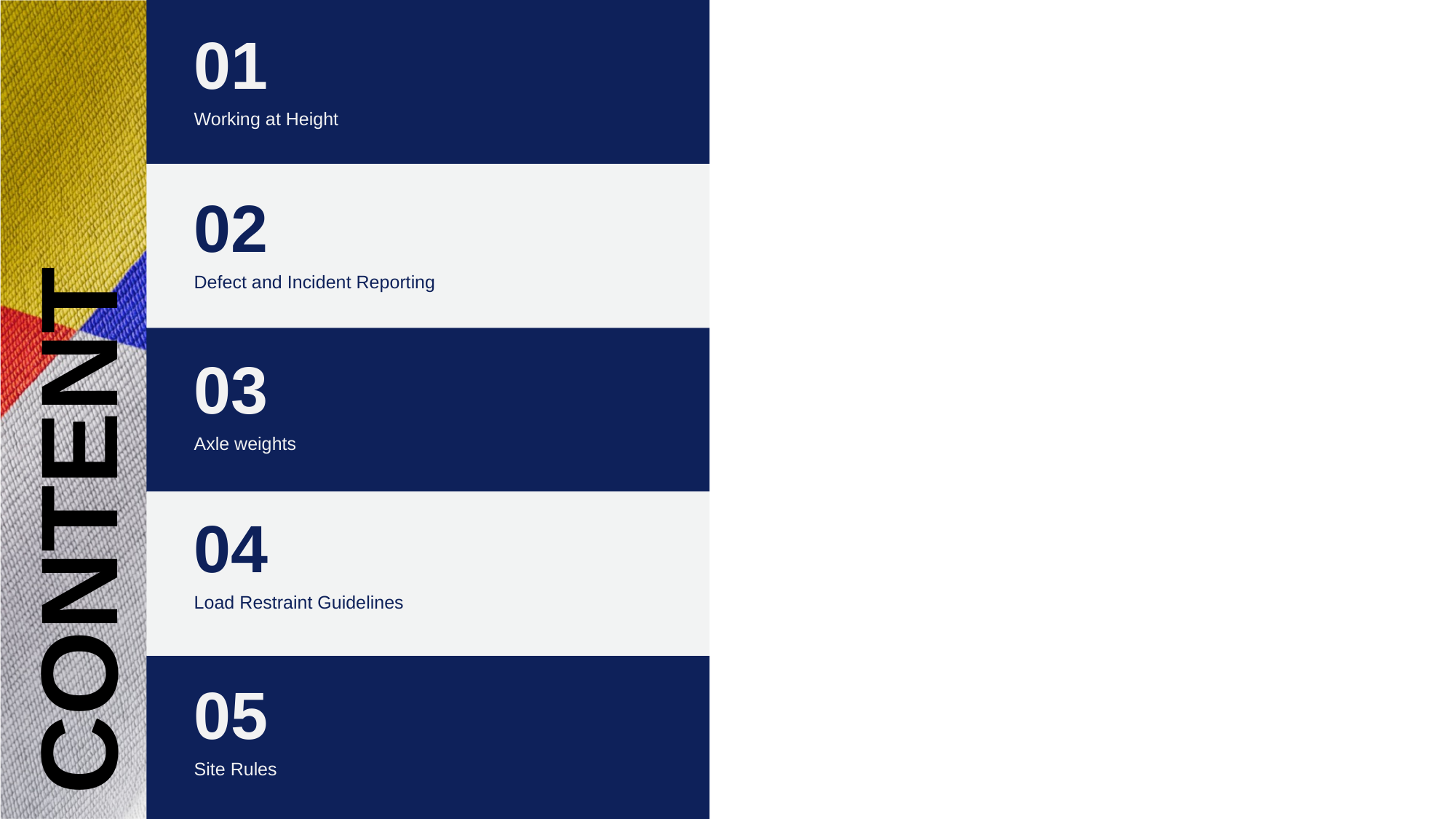

01
Working at Height

02
Defect and Incident Reporting

03
Axle weights

04
Load Restraint Guidelines

05
Site Rules